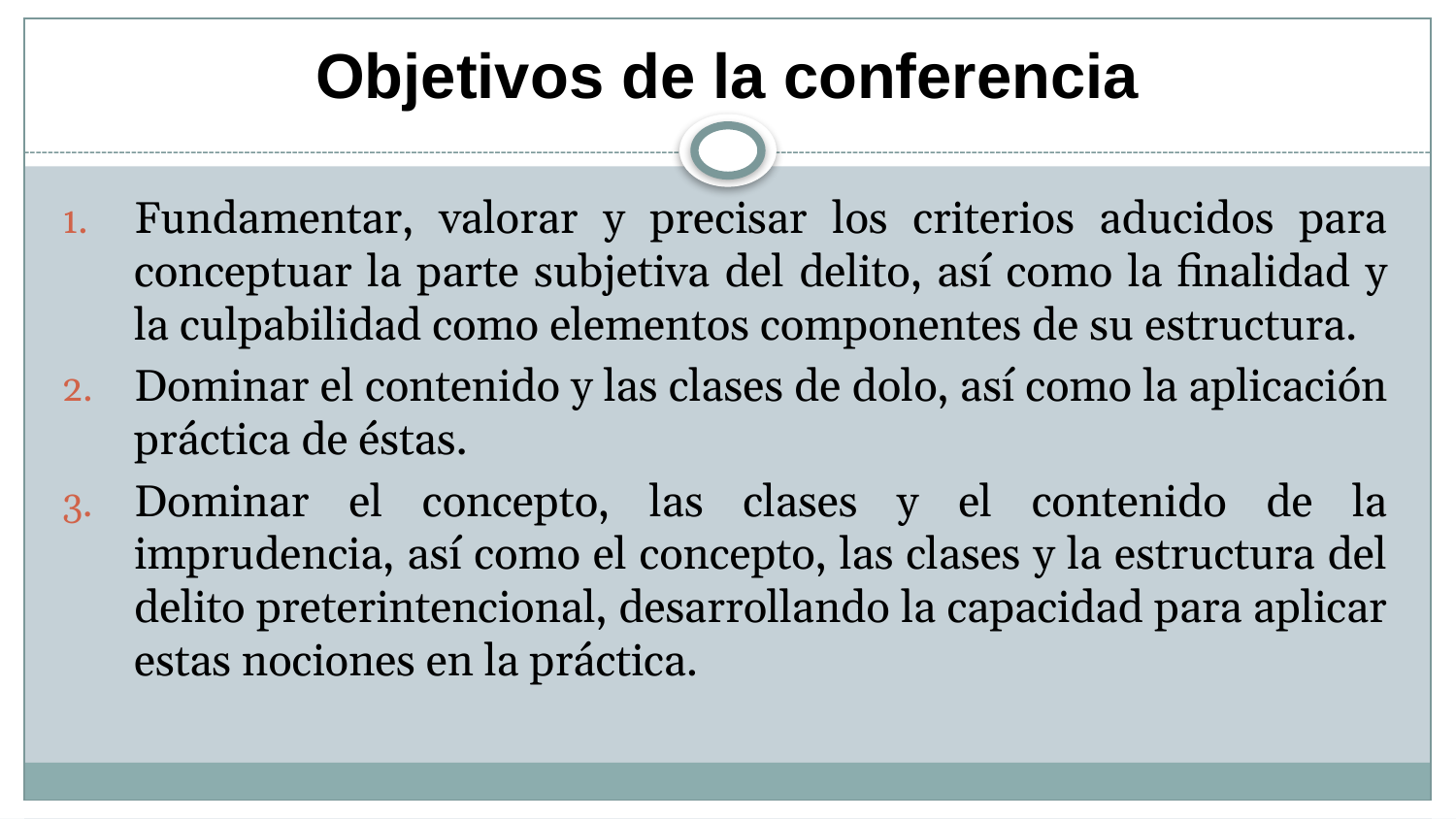

# Objetivos de la conferencia
Fundamentar, valorar y precisar los criterios aducidos para conceptuar la parte subjetiva del delito, así como la finalidad y la culpabilidad como elementos componentes de su estructura.
Dominar el contenido y las clases de dolo, así como la aplicación práctica de éstas.
Dominar el concepto, las clases y el contenido de la imprudencia, así como el concepto, las clases y la estructura del delito preterintencional, desarrollando la capacidad para aplicar estas nociones en la práctica.